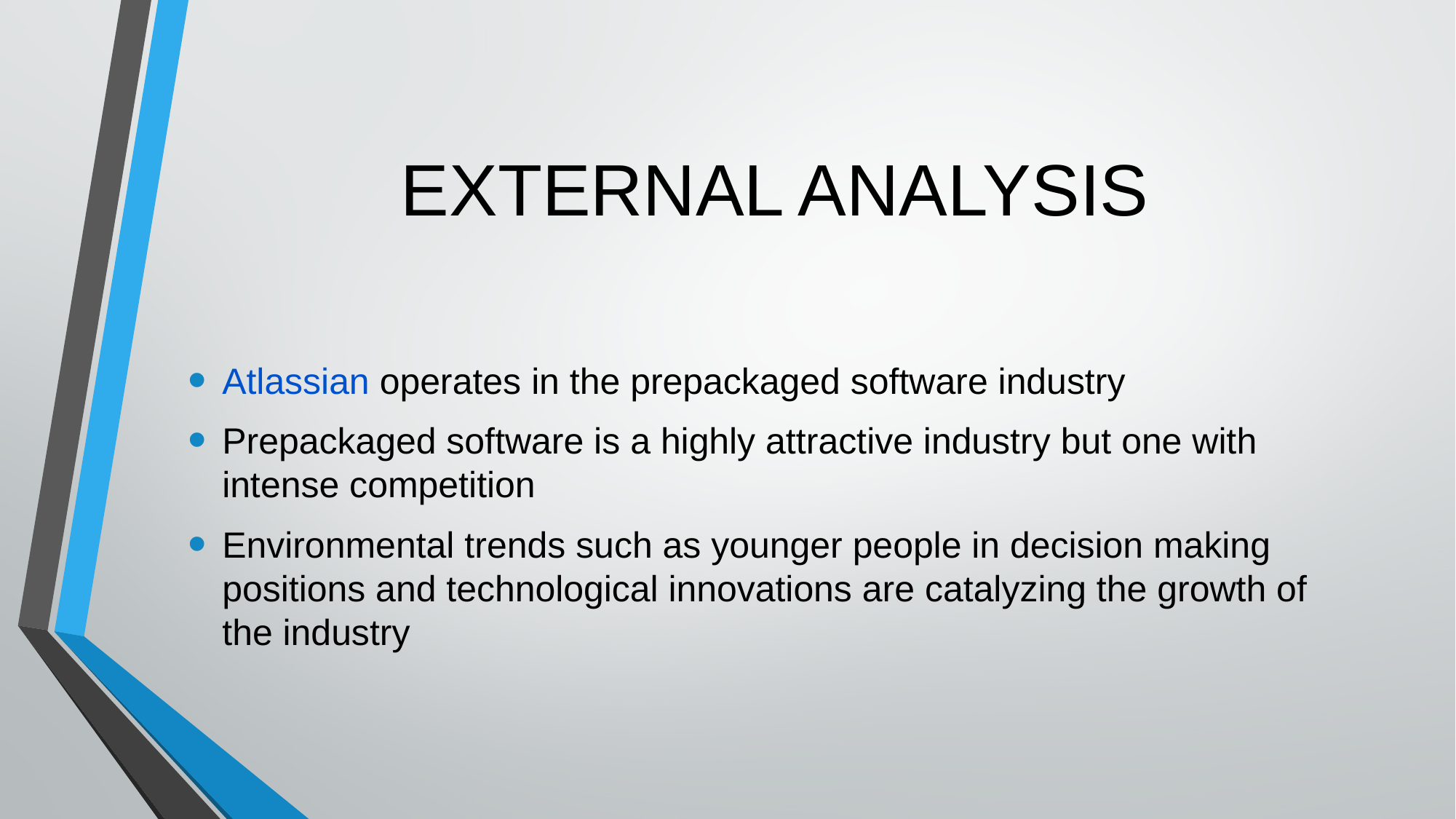

# External Analysis
Atlassian operates in the prepackaged software industry
Prepackaged software is a highly attractive industry but one with intense competition
Environmental trends such as younger people in decision making positions and technological innovations are catalyzing the growth of the industry